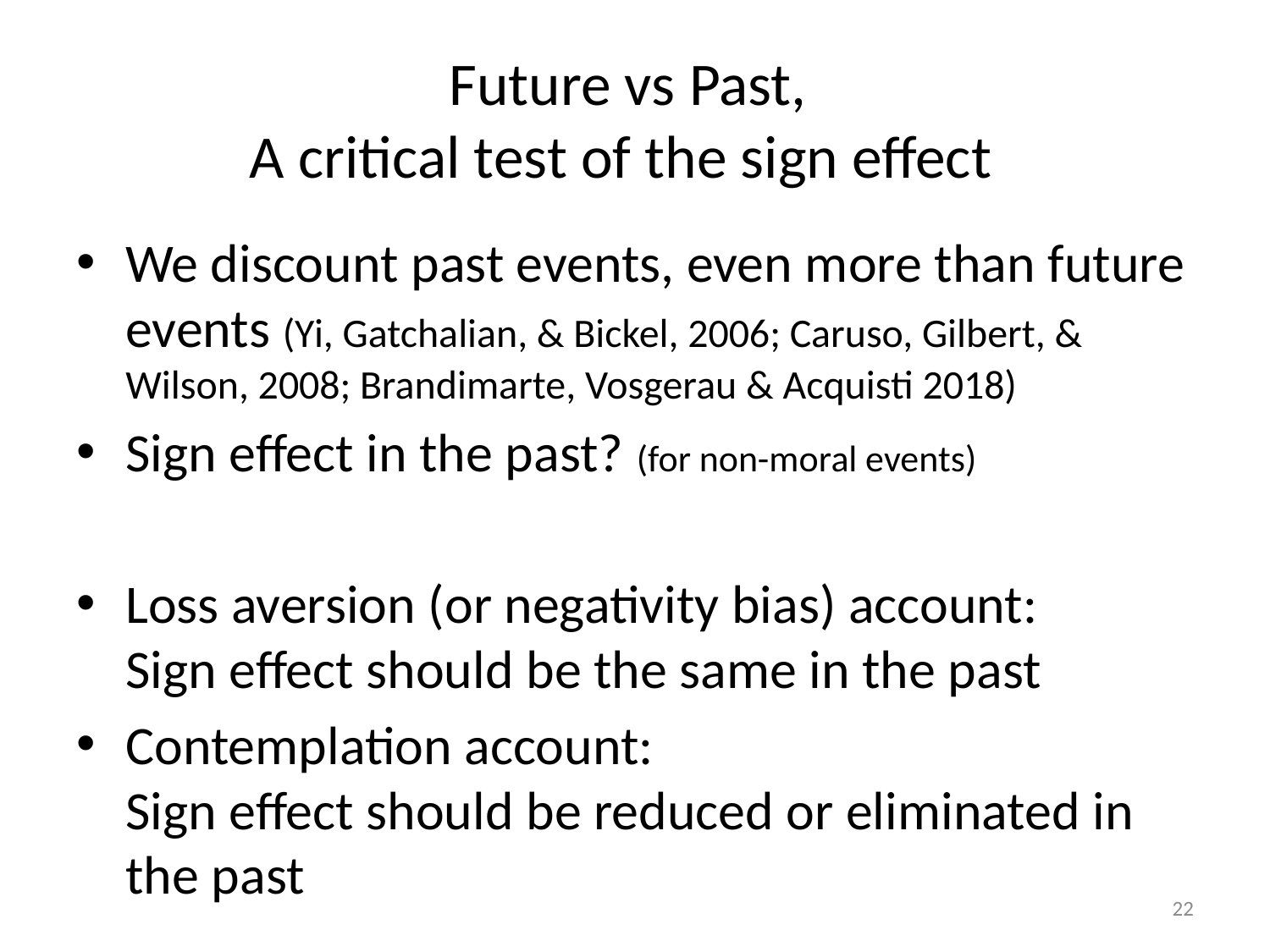

# Future vs Past, A critical test of the sign effect
We discount past events, even more than future events (Yi, Gatchalian, & Bickel, 2006; Caruso, Gilbert, & Wilson, 2008; Brandimarte, Vosgerau & Acquisti 2018)
Sign effect in the past? (for non-moral events)

Loss aversion (or negativity bias) account:
Sign effect should be the same in the past
Contemplation account:
Sign effect should be reduced or eliminated in the past
22